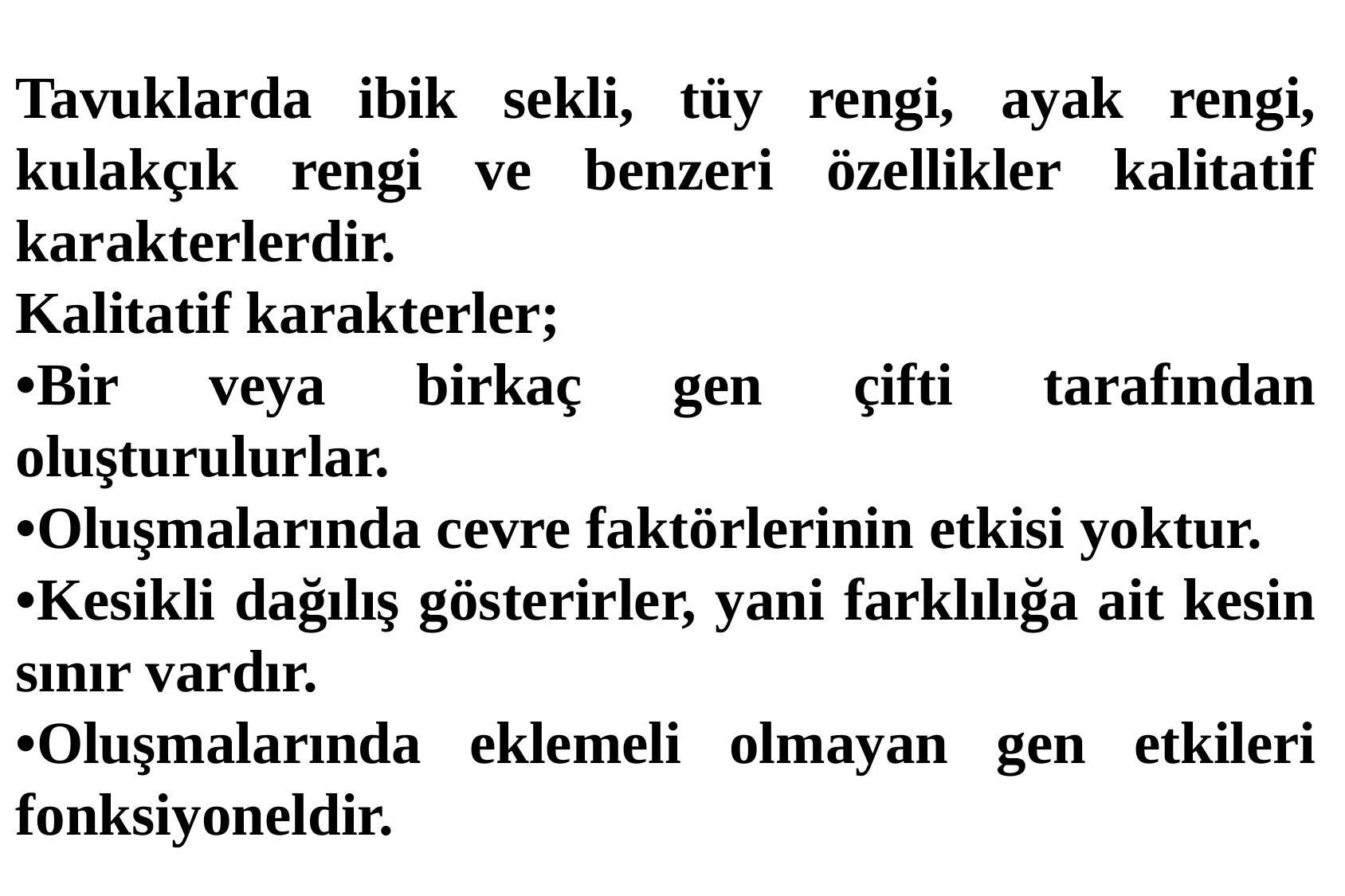

KALİTATİF KARAKTERLER
Tavuklarda ibik sekli, tüy rengi, ayak rengi, kulakçık rengi ve benzeri özellikler kalitatif karakterlerdir.
Kalitatif karakterler;
•Bir veya birkaç gen çifti tarafından oluşturulurlar.
•Oluşmalarında cevre faktörlerinin etkisi yoktur.
•Kesikli dağılış gösterirler, yani farklılığa ait kesin sınır vardır.
•Oluşmalarında eklemeli olmayan gen etkileri fonksiyoneldir.